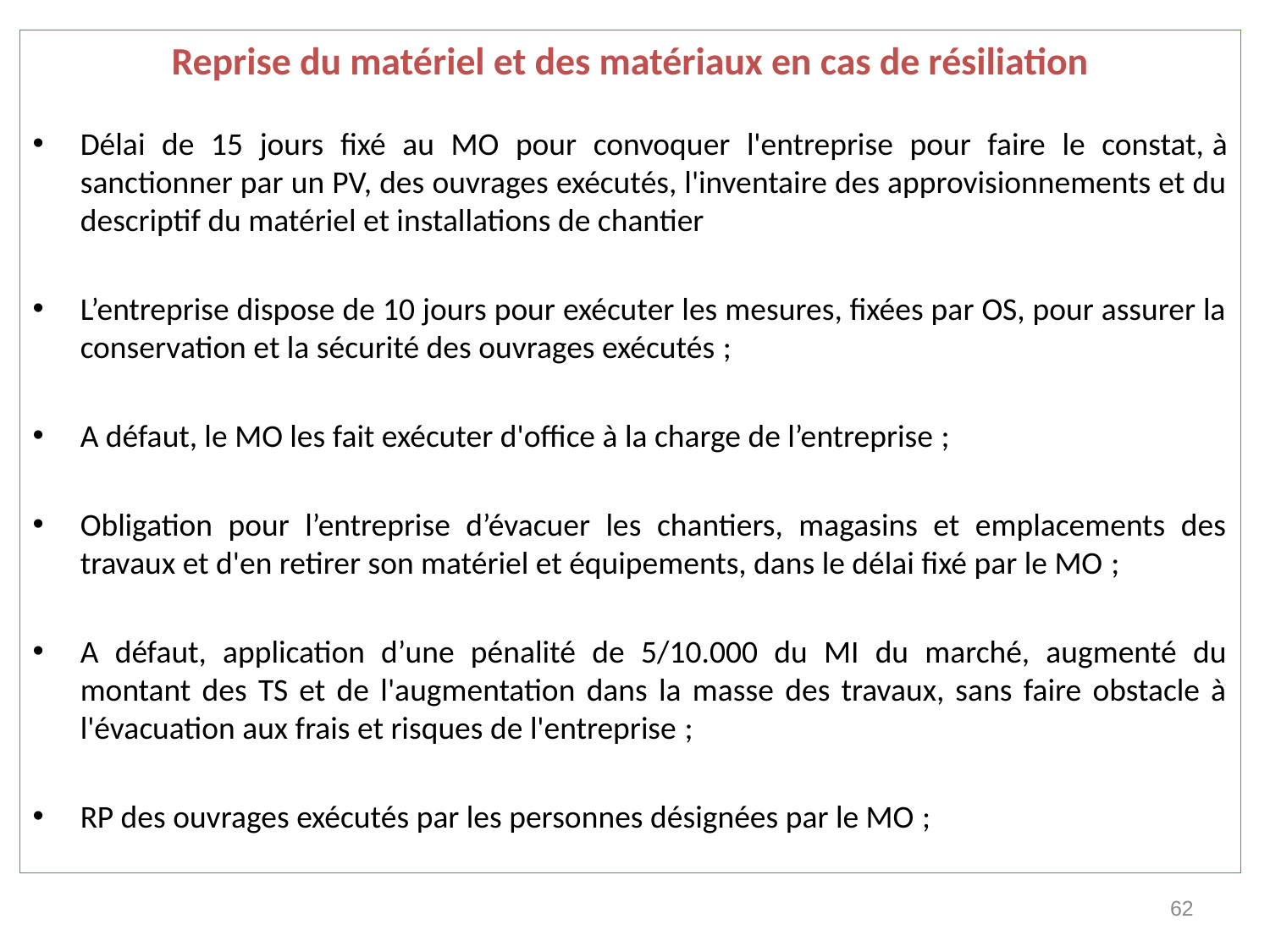

Reprise du matériel et des matériaux en cas de résiliation

Délai de 15 jours fixé au MO pour convoquer l'entreprise pour faire le constat, à sanctionner par un PV, des ouvrages exécutés, l'inventaire des approvisionnements et du descriptif du matériel et installations de chantier

L’entreprise dispose de 10 jours pour exécuter les mesures, fixées par OS, pour assurer la conservation et la sécurité des ouvrages exécutés ;

A défaut, le MO les fait exécuter d'office à la charge de l’entreprise ;

Obligation pour l’entreprise d’évacuer les chantiers, magasins et emplacements des travaux et d'en retirer son matériel et équipements, dans le délai fixé par le MO ;

A défaut, application d’une pénalité de 5/10.000 du MI du marché, augmenté du montant des TS et de l'augmentation dans la masse des travaux, sans faire obstacle à l'évacuation aux frais et risques de l'entreprise ;

RP des ouvrages exécutés par les personnes désignées par le MO ;

62